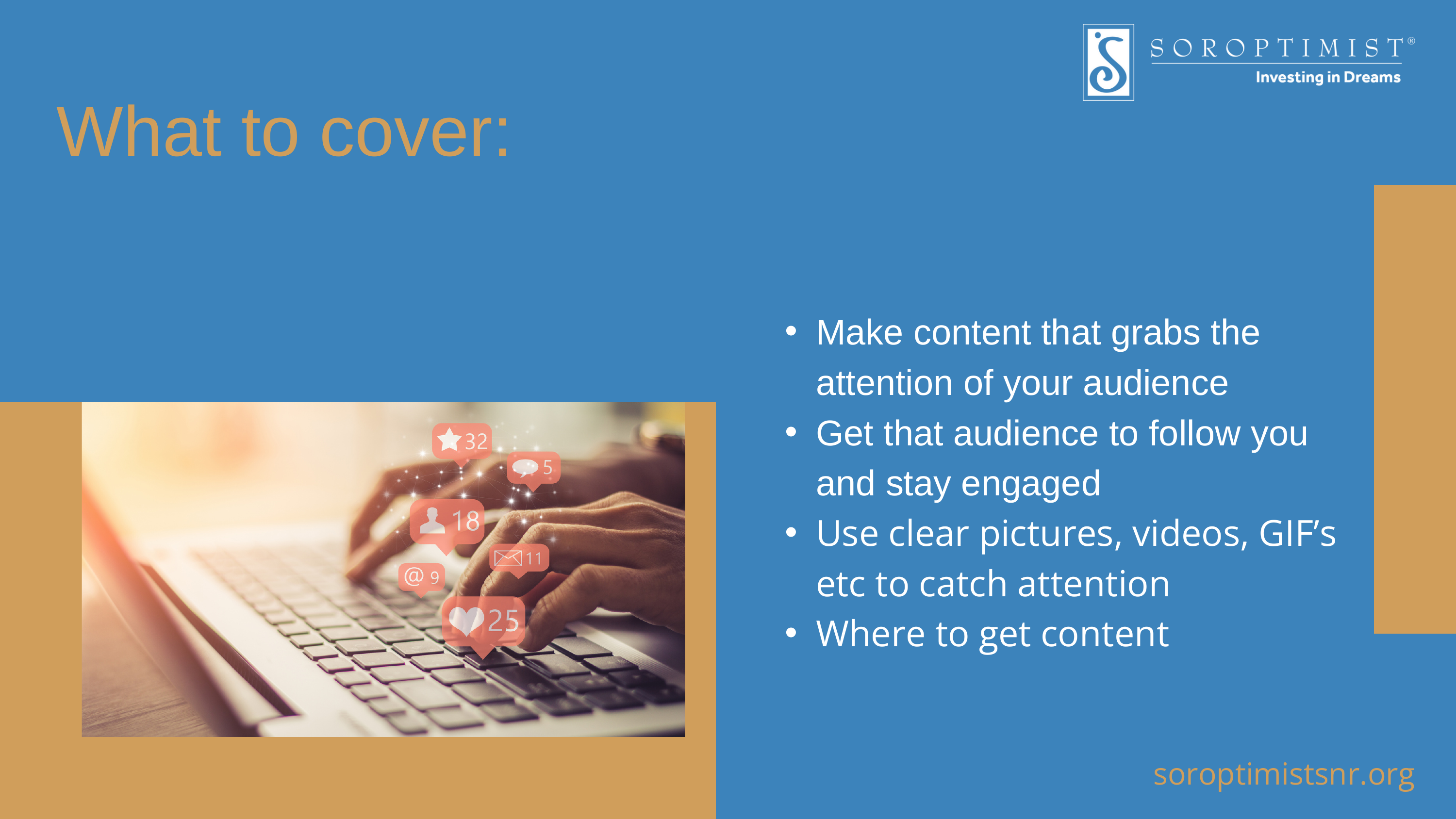

What to cover:

Make content that grabs the attention of your audience
Get that audience to follow you and stay engaged
Use clear pictures, videos, GIF’s etc to catch attention
Where to get content

soroptimistsnr.org